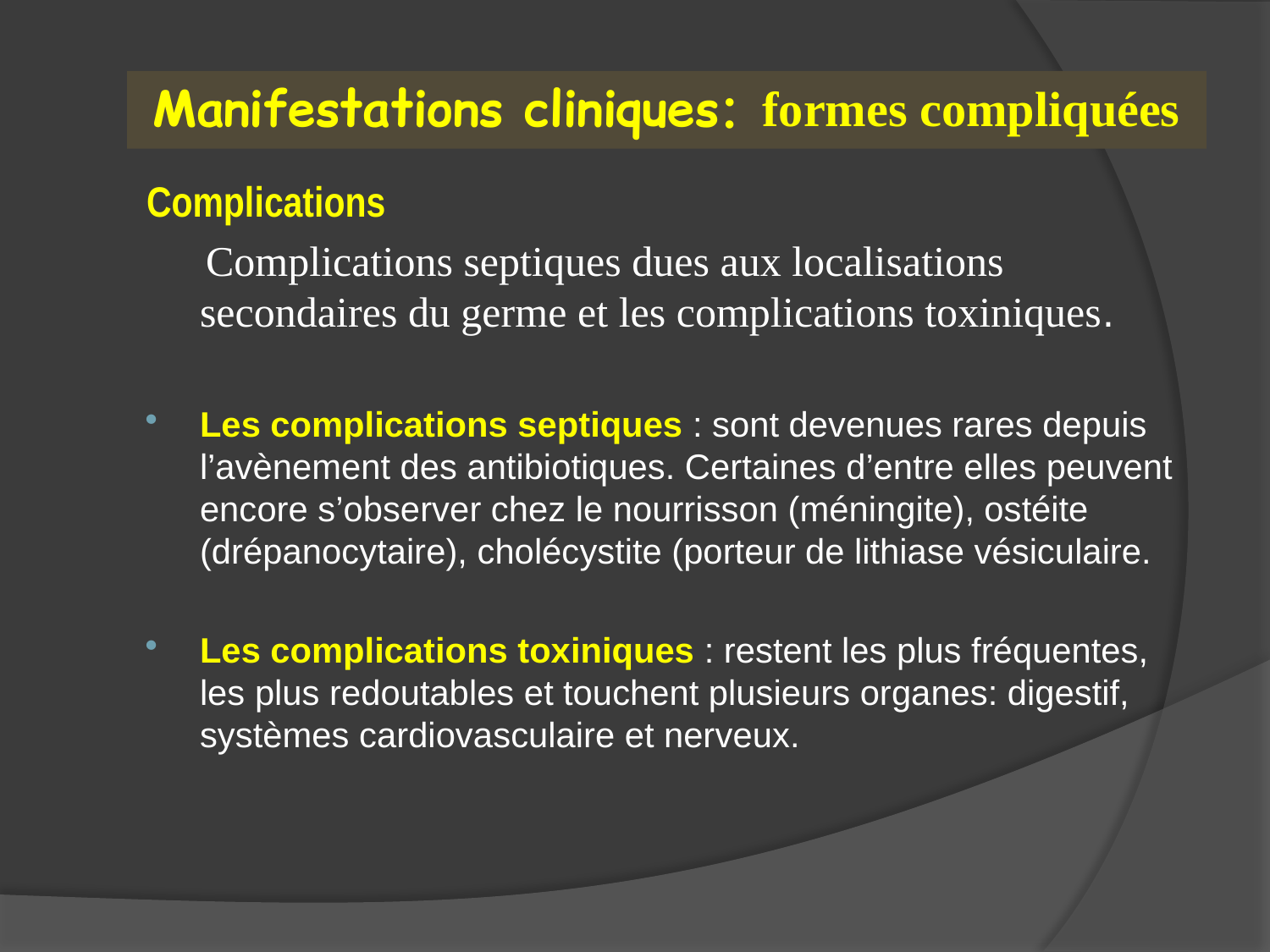

# Manifestations cliniques: formes compliquées
Complications
     Complications septiques dues aux localisations secondaires du germe et les complications toxiniques.

Les complications septiques : sont devenues rares depuis l’avènement des antibiotiques. Certaines d’entre elles peuvent encore s’observer chez le nourrisson (méningite), ostéite (drépanocytaire), cholécystite (porteur de lithiase vésiculaire.

Les complications toxiniques : restent les plus fréquentes, les plus redoutables et touchent plusieurs organes: digestif, systèmes cardiovasculaire et nerveux.